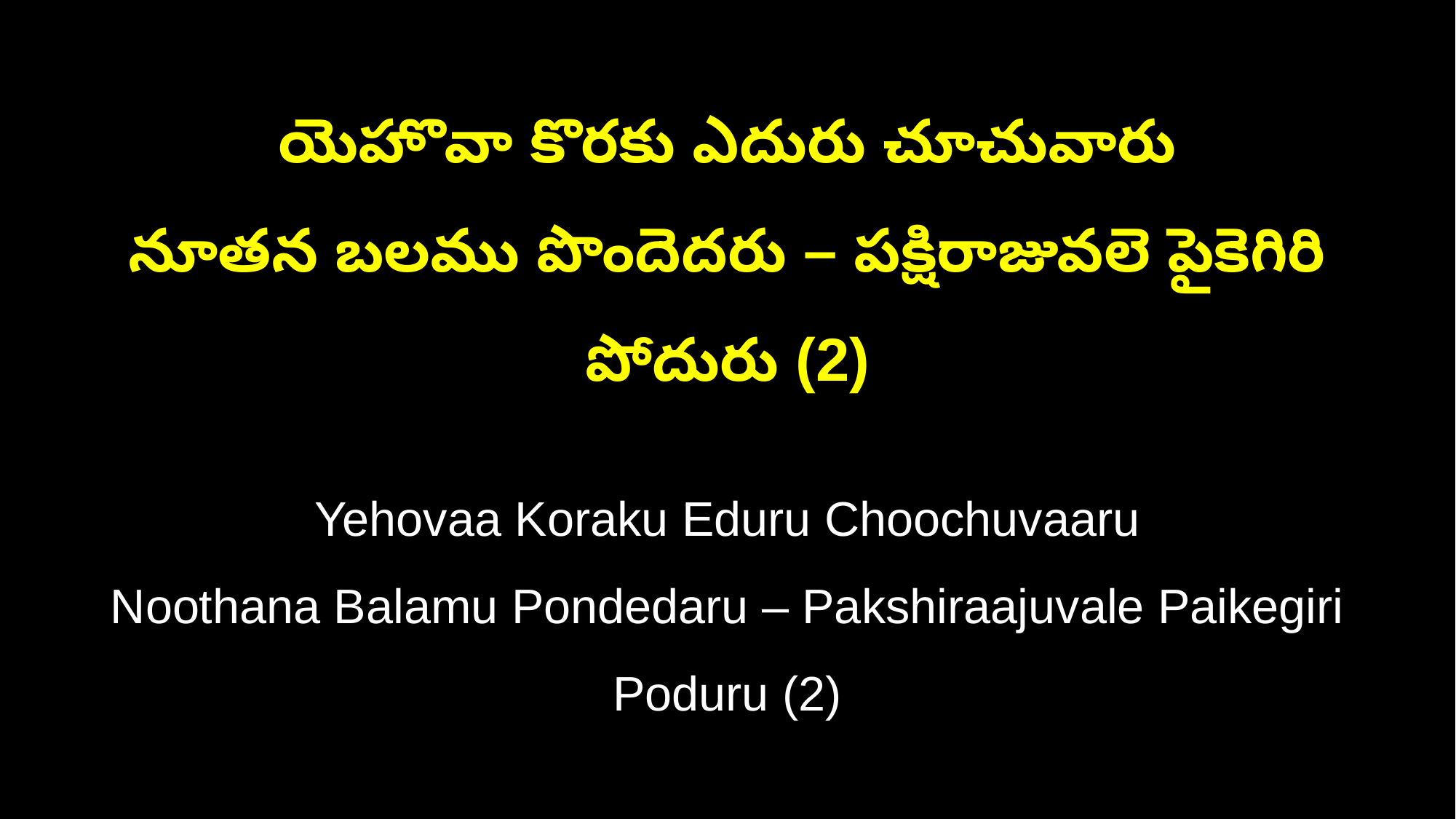

యెహొవా కొరకు ఎదురు చూచువారు
నూతన బలము పొందెదరు – పక్షిరాజువలె పైకెగిరి పోదురు (2)
Yehovaa Koraku Eduru Choochuvaaru
Noothana Balamu Pondedaru – Pakshiraajuvale Paikegiri Poduru (2)